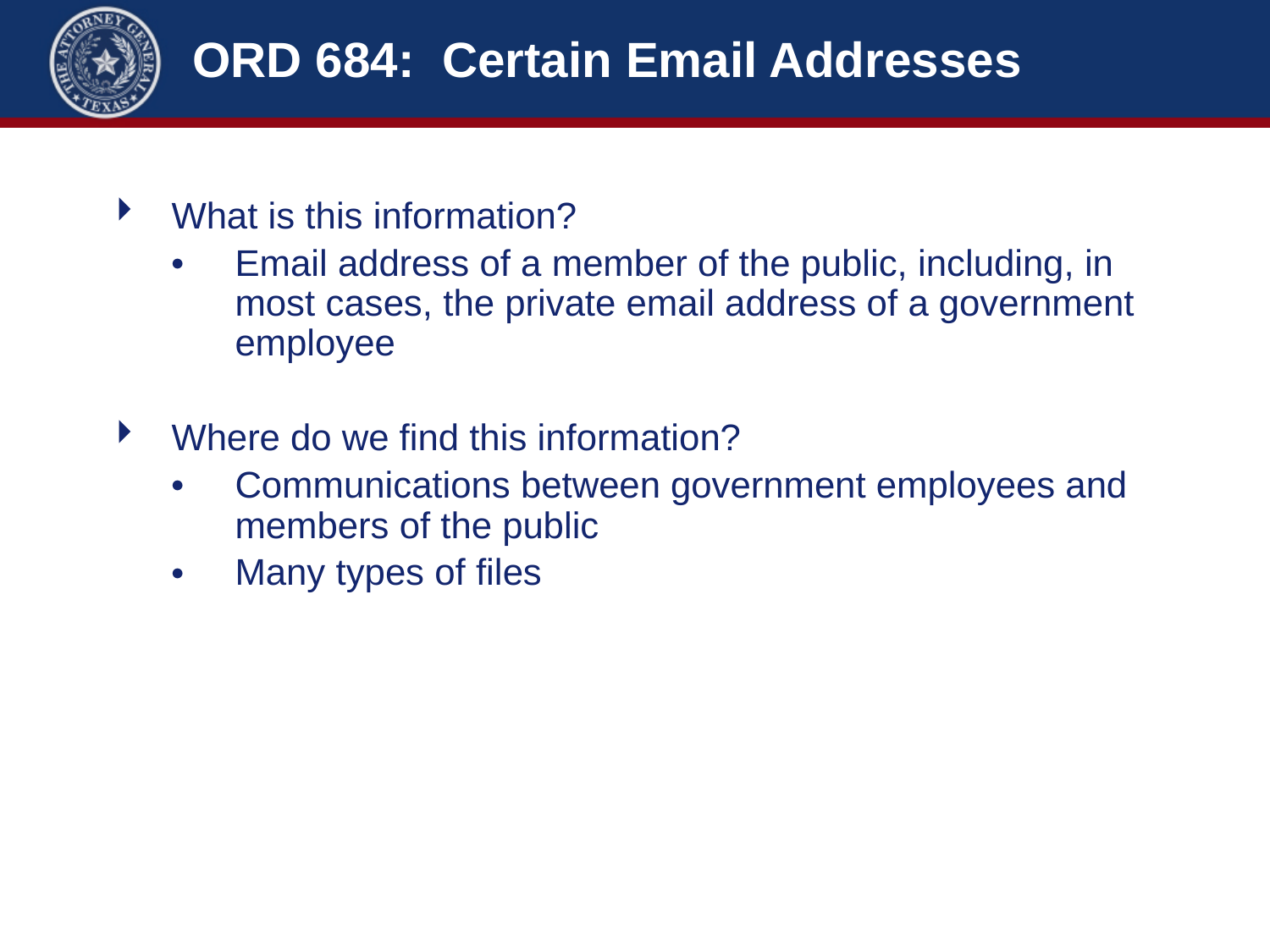

# ORD 684:  Certain Email Addresses
What is this information?
Email address of a member of the public, including, in most cases, the private email address of a government employee

Where do we find this information?
Communications between government employees and members of the public
Many types of files